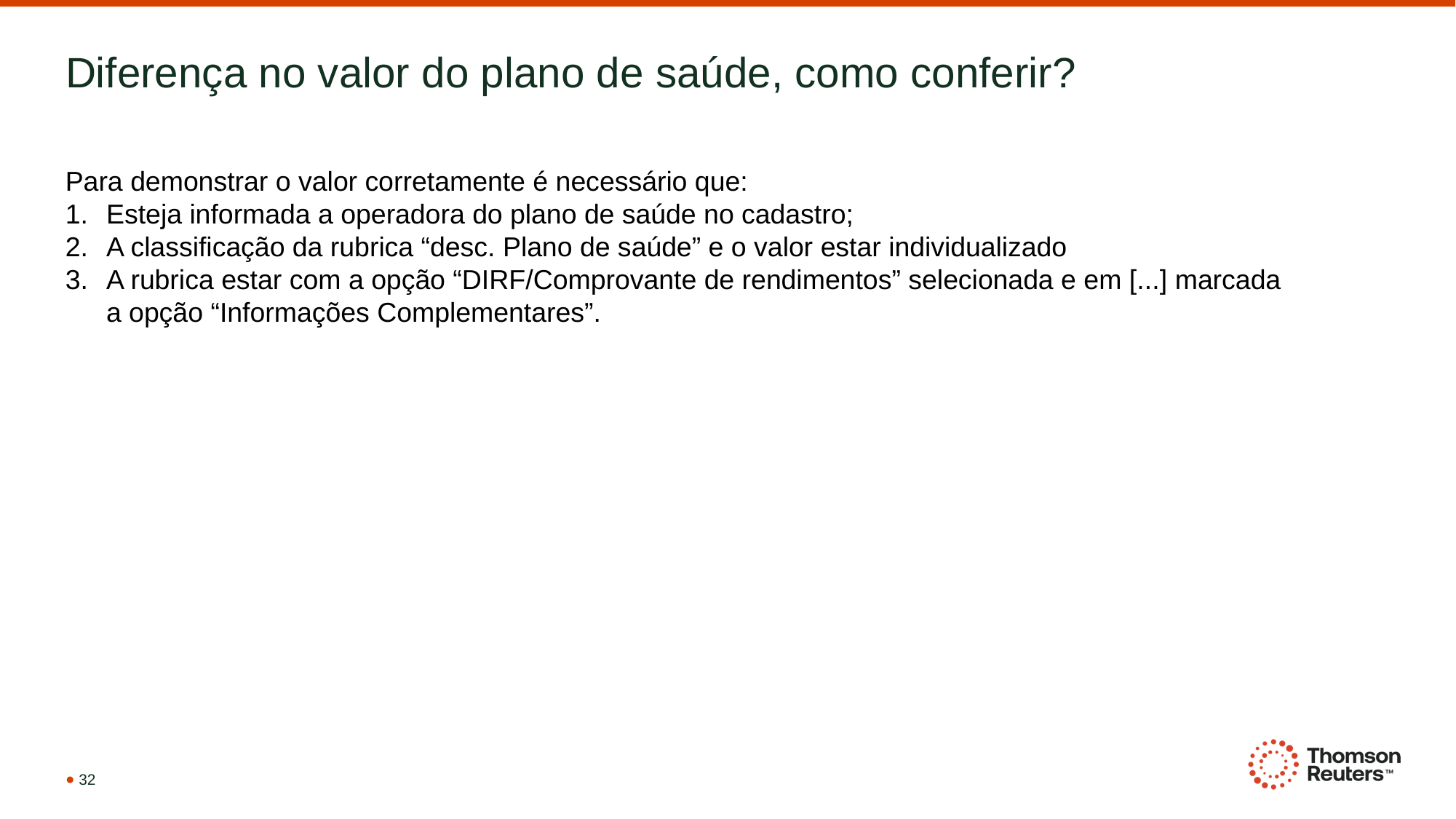

# Diferença no valor do plano de saúde, como conferir?
Para demonstrar o valor corretamente é necessário que:
Esteja informada a operadora do plano de saúde no cadastro;
A classificação da rubrica “desc. Plano de saúde” e o valor estar individualizado
A rubrica estar com a opção “DIRF/Comprovante de rendimentos” selecionada e em [...] marcada a opção “Informações Complementares”.
32